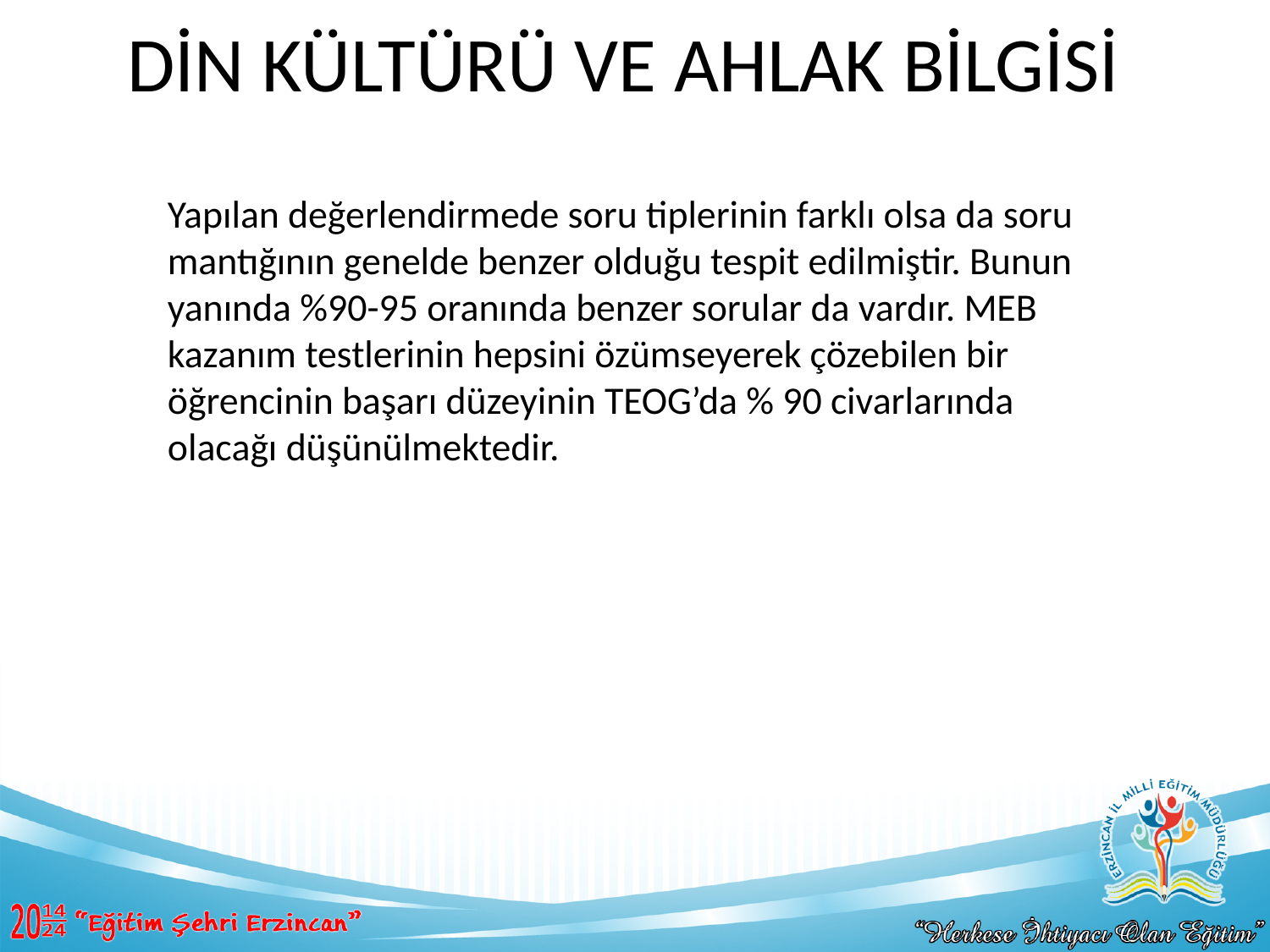

# DİN KÜLTÜRÜ VE AHLAK BİLGİSİ
Yapılan değerlendirmede soru tiplerinin farklı olsa da soru mantığının genelde benzer olduğu tespit edilmiştir. Bunun yanında %90-95 oranında benzer sorular da vardır. MEB  kazanım testlerinin hepsini özümseyerek çözebilen bir öğrencinin başarı düzeyinin TEOG’da % 90 civarlarında olacağı düşünülmektedir.